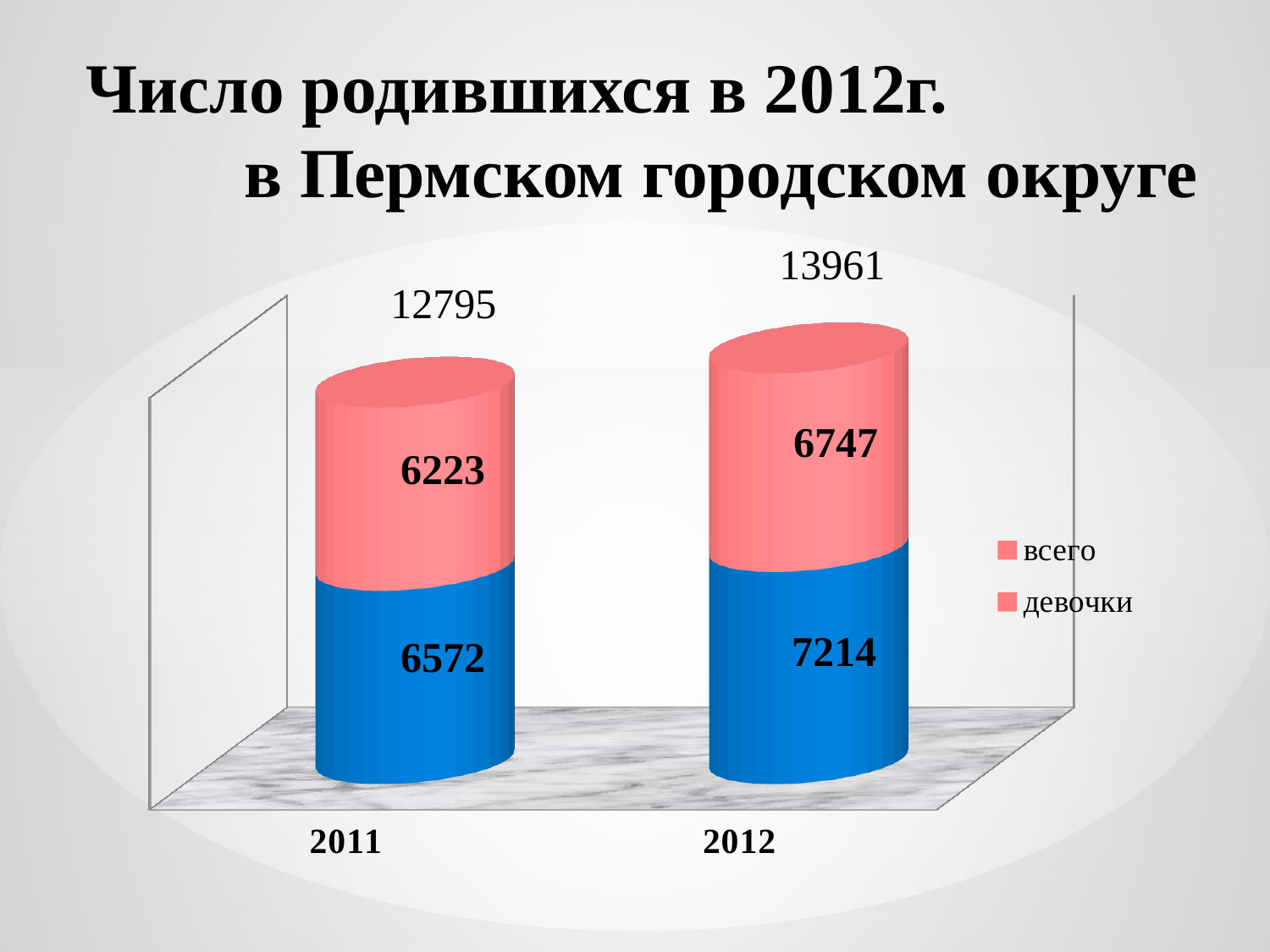

# Число родившихся в 2012г. в Пермском городском округе

[unsupported chart]